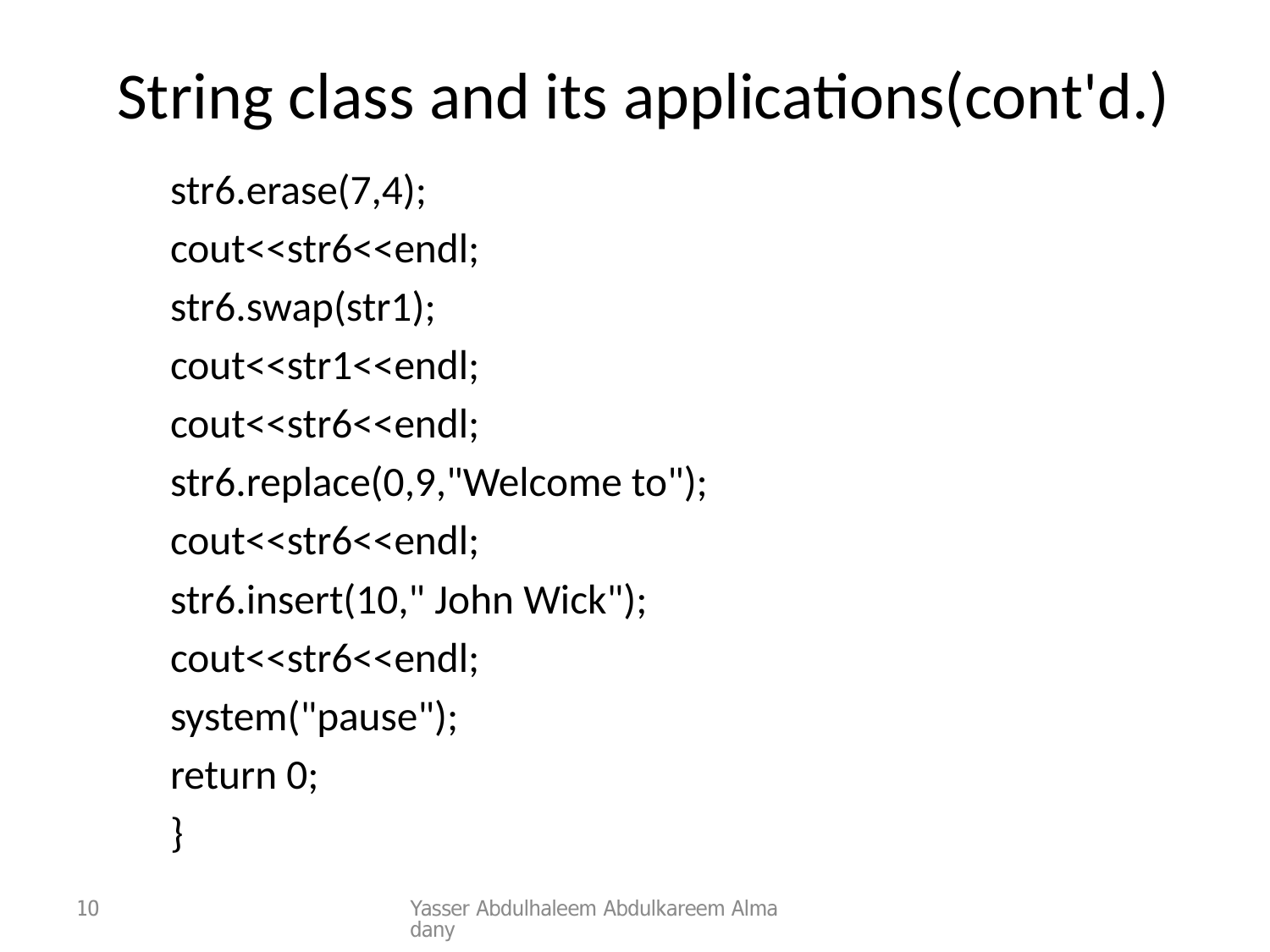

# String class and its applications(cont'd.)
		str6.erase(7,4);
		cout<<str6<<endl;
		str6.swap(str1);
		cout<<str1<<endl;
		cout<<str6<<endl;
		str6.replace(0,9,"Welcome to");
		cout<<str6<<endl;
		str6.insert(10," John Wick");
		cout<<str6<<endl;
		system("pause");
    		return 0;
	}
10
Yasser Abdulhaleem Abdulkareem Almadany